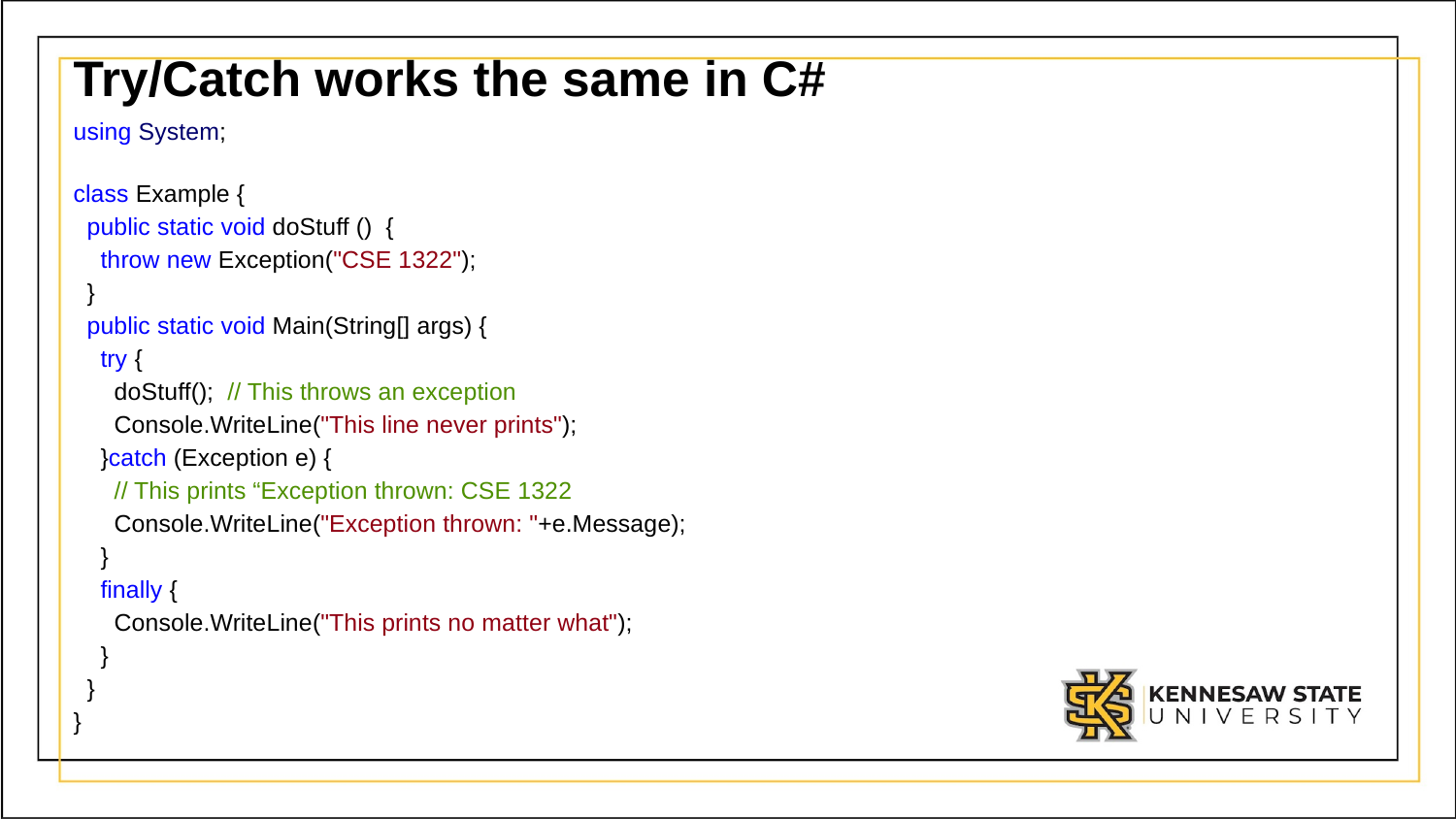

# Try/Catch works the same in C#
using System;
class Example {
  public static void doStuff ()  {
    throw new Exception("CSE 1322");
  }
  public static void Main(String[] args) {
    try {
      doStuff();  // This throws an exception
      Console.WriteLine("This line never prints");
    }catch (Exception e) {
      // This prints “Exception thrown: CSE 1322
      Console.WriteLine("Exception thrown: "+e.Message);
    }
    finally {
      Console.WriteLine("This prints no matter what");
    }
  }
}